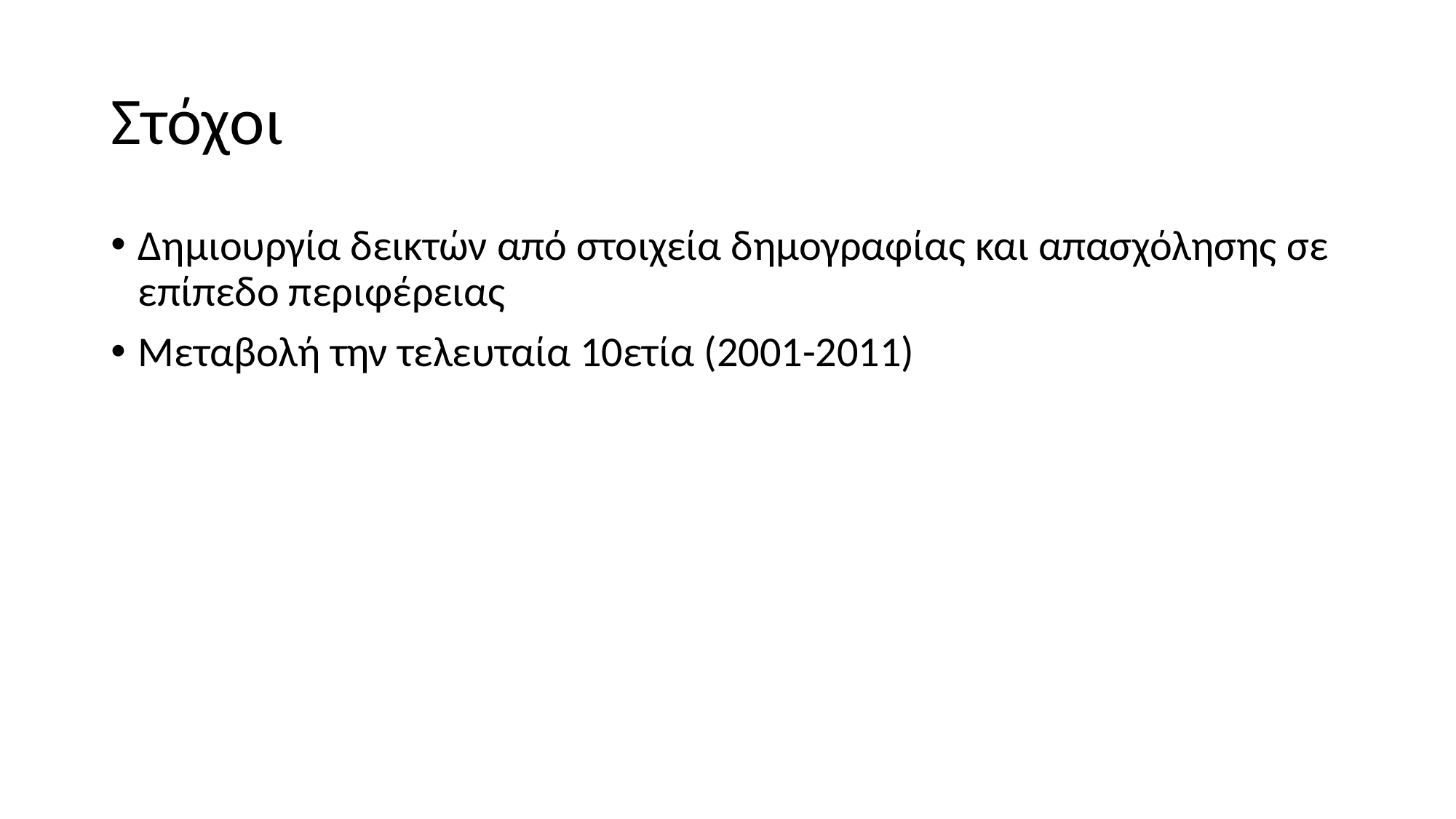

# Στόχοι
Δημιουργία δεικτών από στοιχεία δημογραφίας και απασχόλησης σε επίπεδο περιφέρειας
Μεταβολή την τελευταία 10ετία (2001-2011)